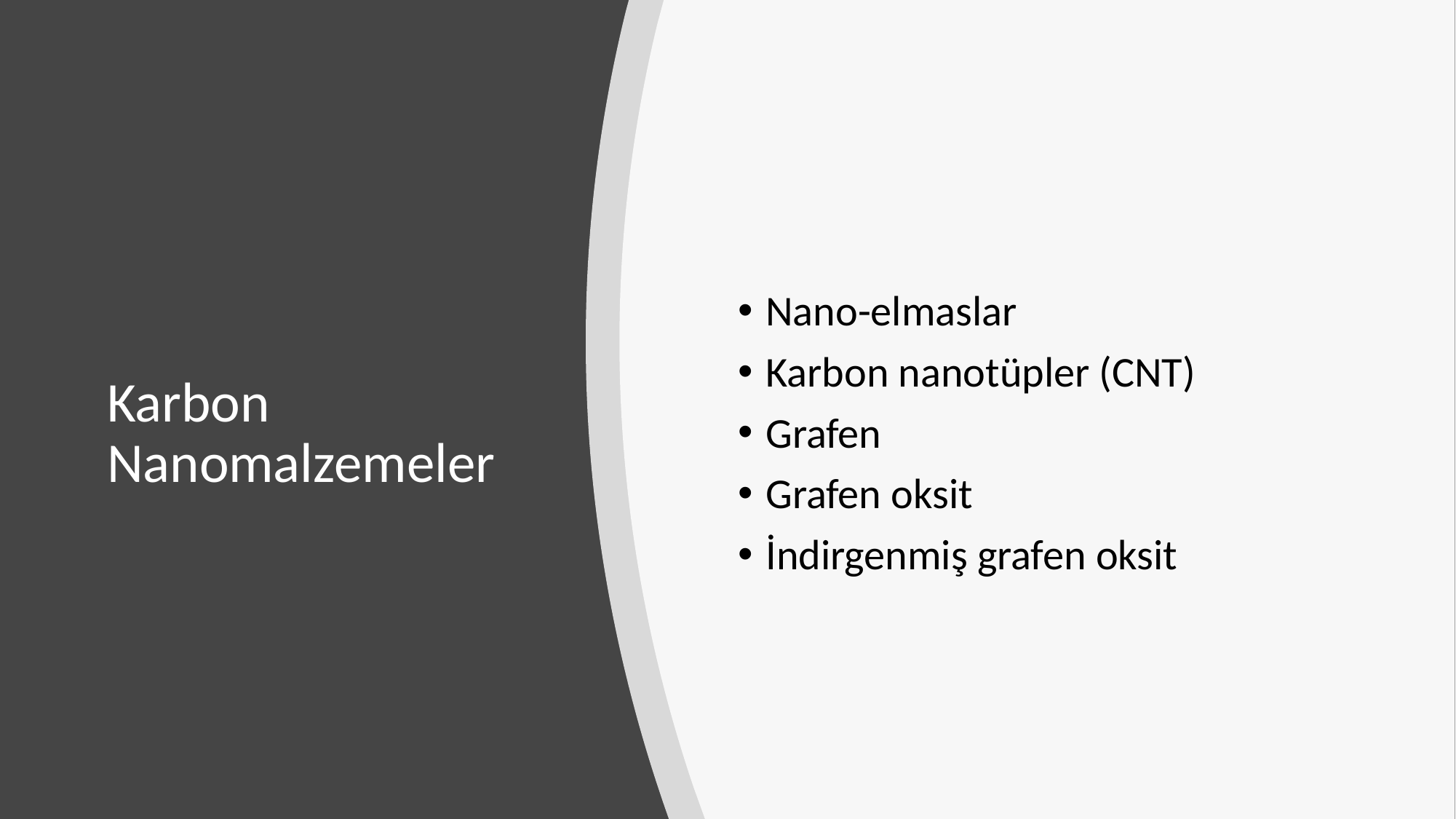

Nano-elmaslar
Karbon nanotüpler (CNT)
Grafen
Grafen oksit
İndirgenmiş grafen oksit
# Karbon Nanomalzemeler